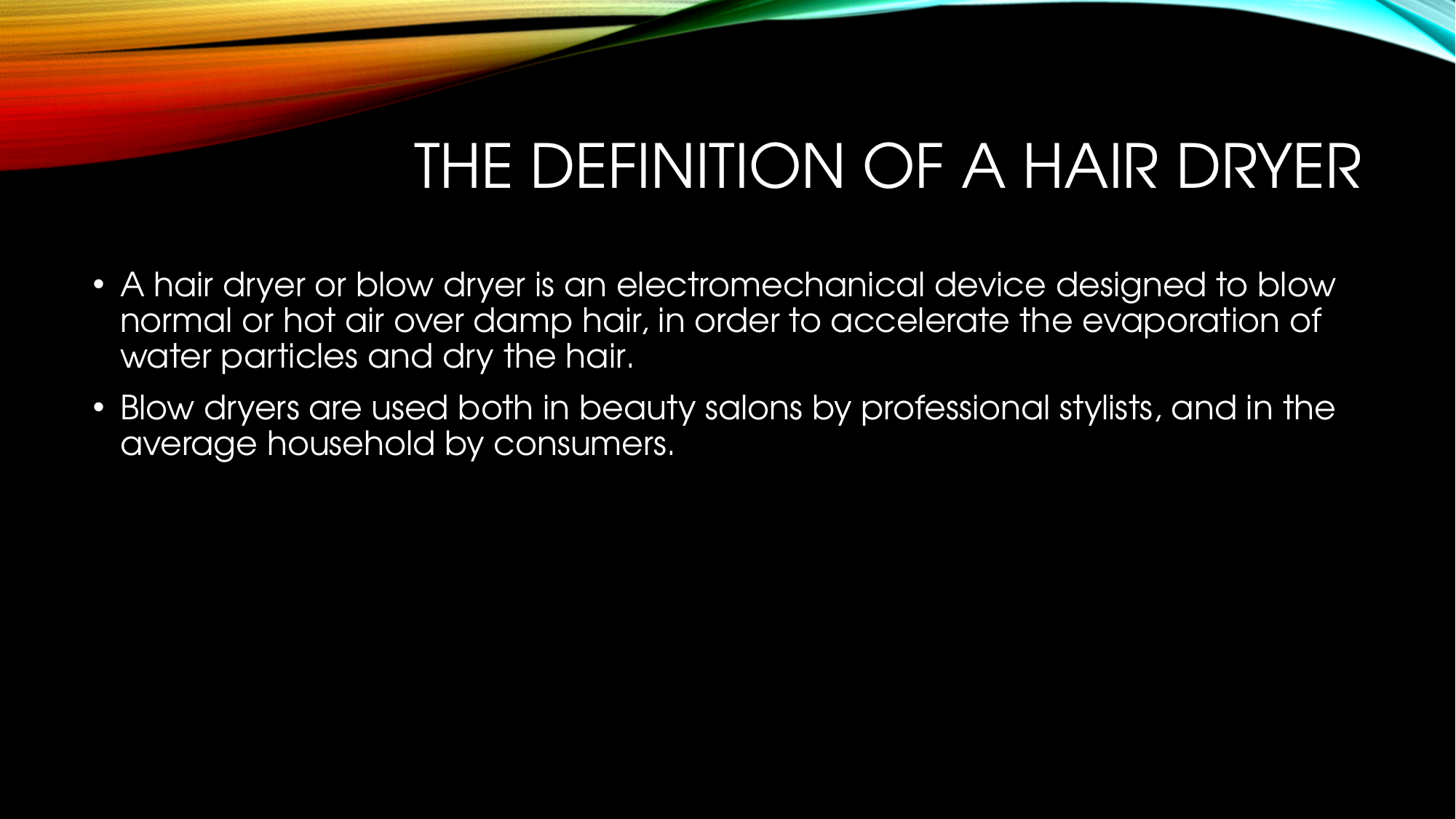

# The Definition of a Hair Dryer
A hair dryer or blow dryer is an electromechanical device designed to blow normal or hot air over damp hair, in order to accelerate the evaporation of water particles and dry the hair.
Blow dryers are used both in beauty salons by professional stylists, and in the average household by consumers.